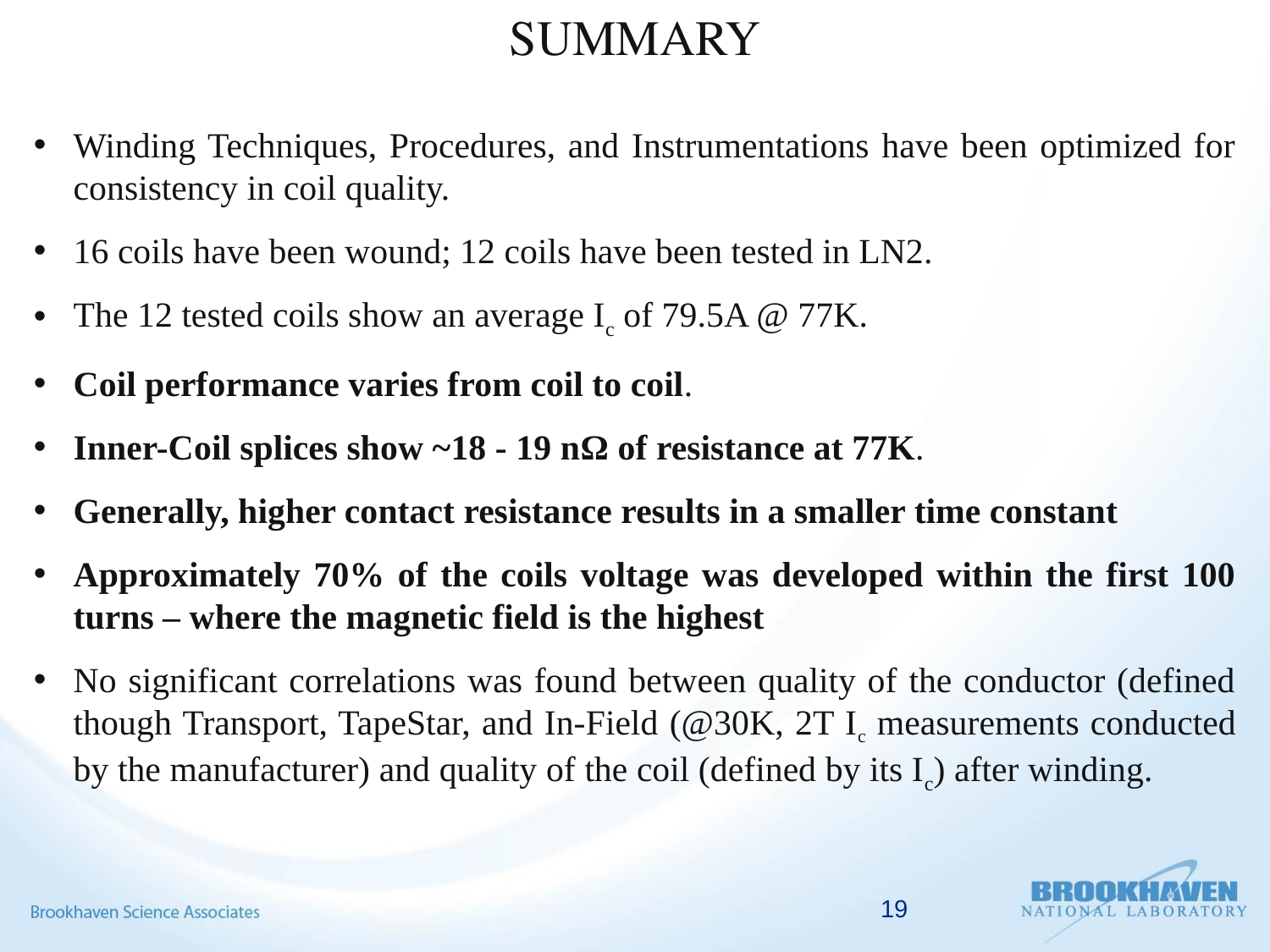

SUMMARY
Winding Techniques, Procedures, and Instrumentations have been optimized for consistency in coil quality.
16 coils have been wound; 12 coils have been tested in LN2.
The 12 tested coils show an average Ic of 79.5A @ 77K.
Coil performance varies from coil to coil.
Inner-Coil splices show ~18 - 19 nΩ of resistance at 77K.
Generally, higher contact resistance results in a smaller time constant
Approximately 70% of the coils voltage was developed within the first 100 turns – where the magnetic field is the highest
No significant correlations was found between quality of the conductor (defined though Transport, TapeStar, and In-Field (@30K, 2T Ic measurements conducted by the manufacturer) and quality of the coil (defined by its Ic) after winding.
19